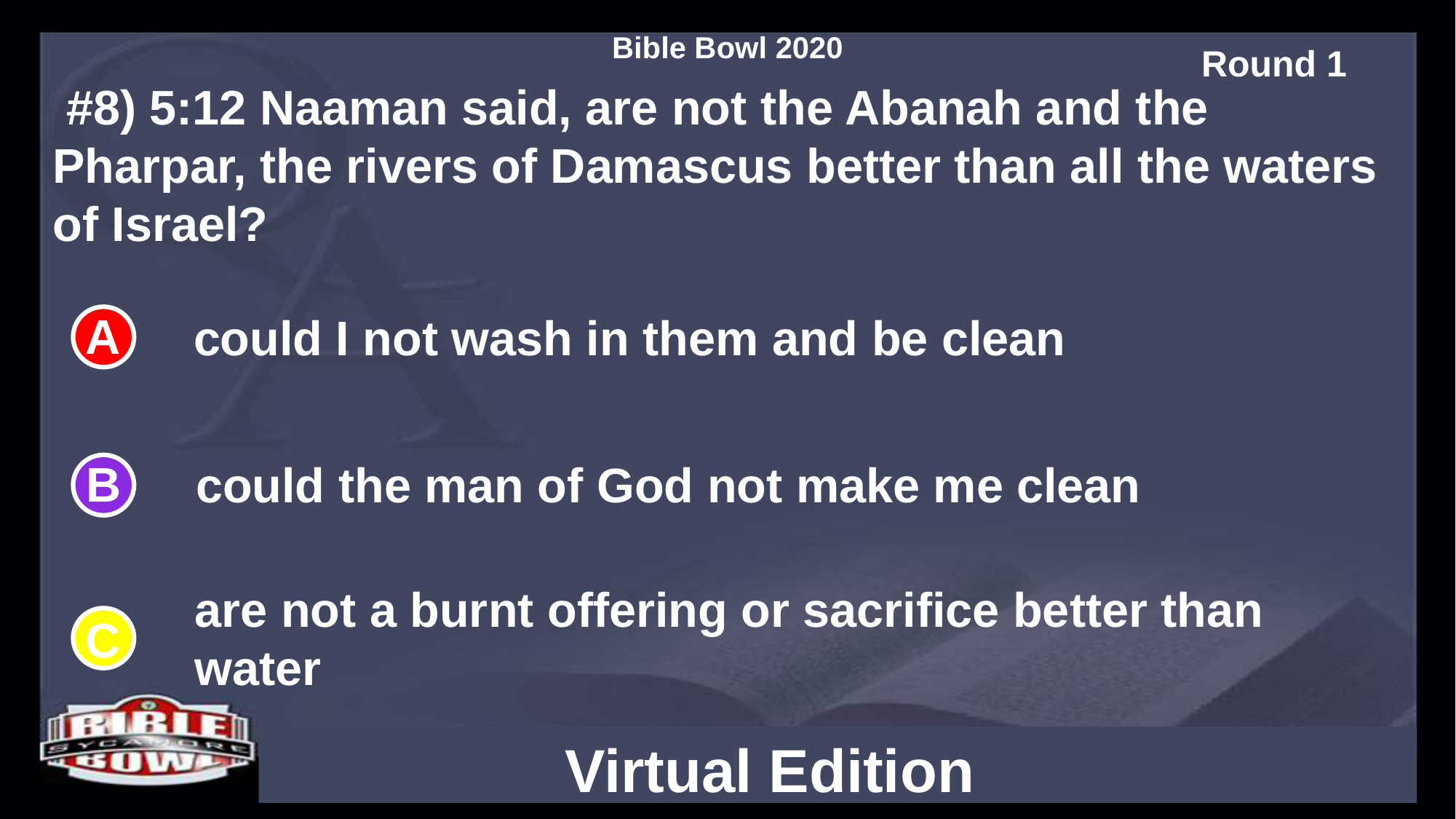

#8) 5:12 Naaman said, are not the Abanah and the Pharpar, the rivers of Damascus better than all the waters of Israel?
could I not wash in them and be clean
could the man of God not make me clean
are not a burnt offering or sacrifice better than water